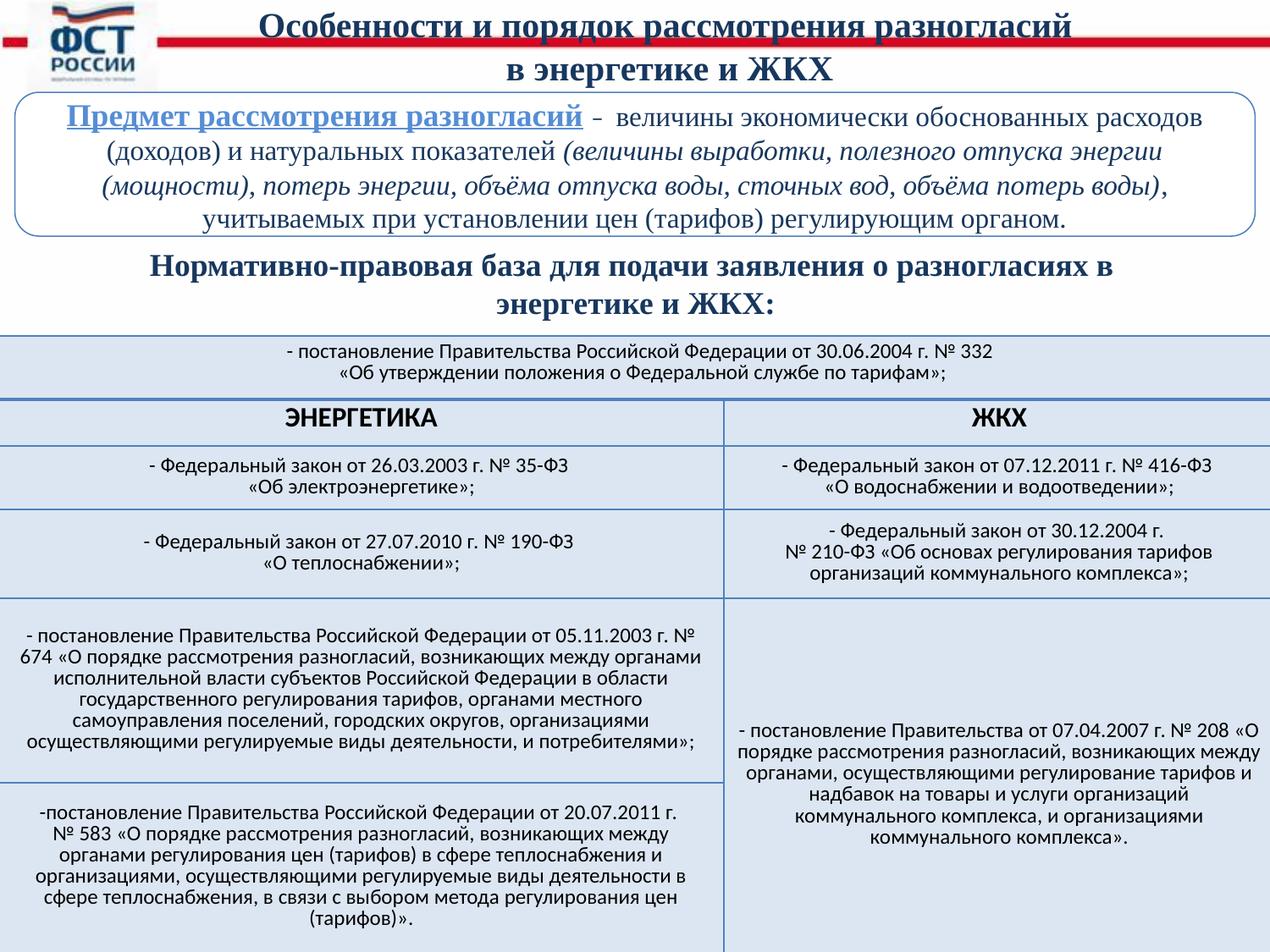

Особенности и порядок рассмотрения разногласий
в энергетике и ЖКХ
Предмет рассмотрения разногласий –  величины экономически обоснованных расходов (доходов) и натуральных показателей (величины выработки, полезного отпуска энергии (мощности), потерь энергии, объёма отпуска воды, сточных вод, объёма потерь воды), учитываемых при установлении цен (тарифов) регулирующим органом.
Нормативно-правовая база для подачи заявления о разногласиях в
энергетике и ЖКХ:
| - постановление Правительства Российской Федерации от 30.06.2004 г. № 332 «Об утверждении положения о Федеральной службе по тарифам»; |  |
| --- | --- |
| ЭНЕРГЕТИКА | ЖКХ |
| - Федеральный закон от 26.03.2003 г. № 35-ФЗ «Об электроэнергетике»; | - Федеральный закон от 07.12.2011 г. № 416-ФЗ «О водоснабжении и водоотведении»; |
| - Федеральный закон от 27.07.2010 г. № 190-ФЗ «О теплоснабжении»; | - Федеральный закон от 30.12.2004 г. № 210-ФЗ «Об основах регулирования тарифов организаций коммунального комплекса»; |
| - постановление Правительства Российской Федерации от 05.11.2003 г. № 674 «О порядке рассмотрения разногласий, возникающих между органами исполнительной власти субъектов Российской Федерации в области государственного регулирования тарифов, органами местного самоуправления поселений, городских округов, организациями осуществляющими регулируемые виды деятельности, и потребителями»; | - постановление Правительства от 07.04.2007 г. № 208 «О порядке рассмотрения разногласий, возникающих между органами, осуществляющими регулирование тарифов и надбавок на товары и услуги организаций коммунального комплекса, и организациями коммунального комплекса». |
| -постановление Правительства Российской Федерации от 20.07.2011 г. № 583 «О порядке рассмотрения разногласий, возникающих между органами регулирования цен (тарифов) в сфере теплоснабжения и организациями, осуществляющими регулируемые виды деятельности в сфере теплоснабжения, в связи с выбором метода регулирования цен (тарифов)». |  |